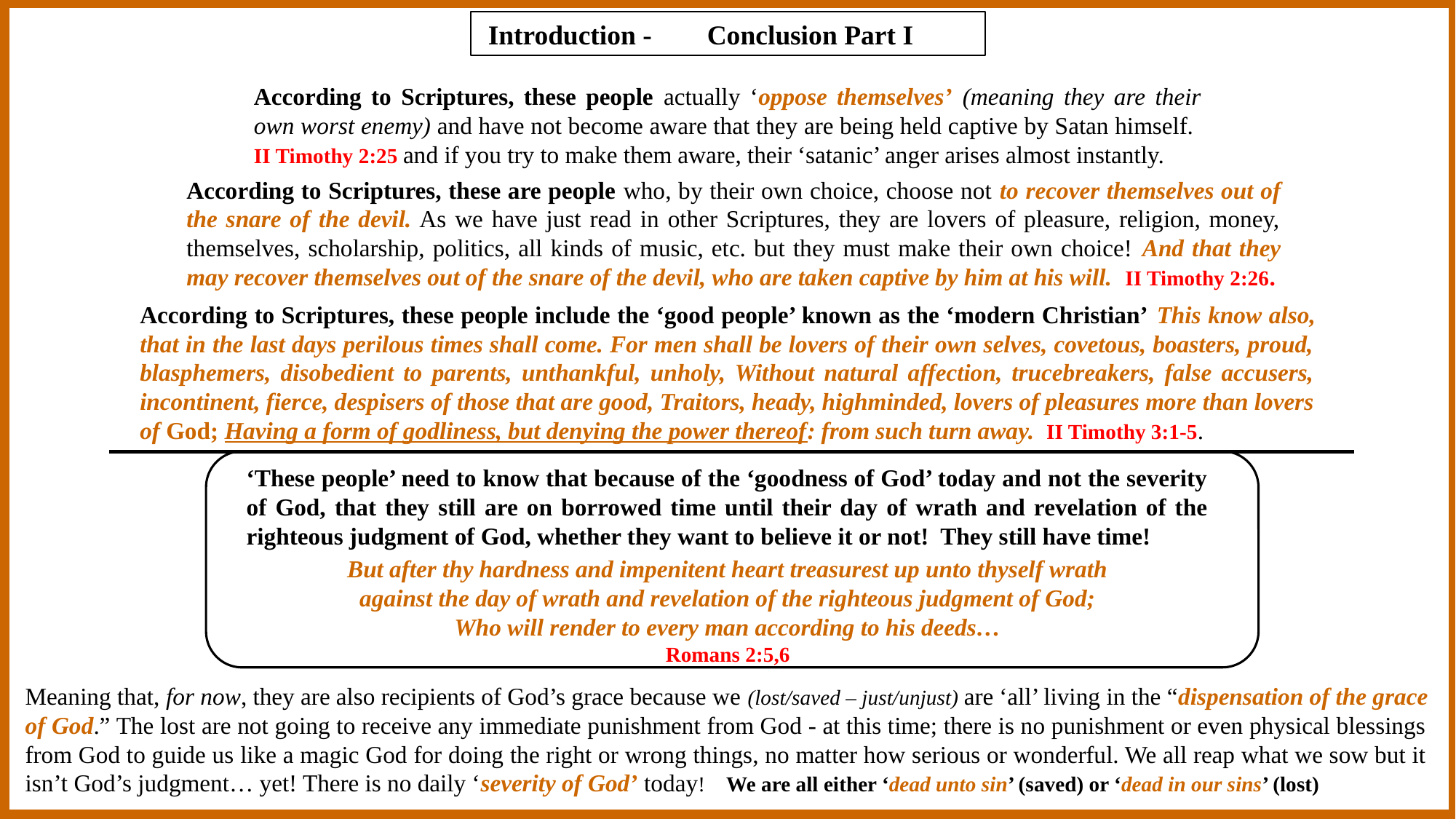

Introduction -        Conclusion Part I
According to Scriptures, these people actually ‘oppose themselves’ (meaning they are their own worst enemy) and have not become aware that they are being held captive by Satan himself.  II Timothy 2:25 and if you try to make them aware, their ‘satanic’ anger arises almost instantly.
According to Scriptures, these are people who, by their own choice, choose not to recover themselves out of the snare of the devil. As we have just read in other Scriptures, they are lovers of pleasure, religion, money, themselves, scholarship, politics, all kinds of music, etc. but they must make their own choice! And that they may recover themselves out of the snare of the devil, who are taken captive by him at his will.  II Timothy 2:26.
According to Scriptures, these people include the ‘good people’ known as the ‘modern Christian’ This know also, that in the last days perilous times shall come. For men shall be lovers of their own selves, covetous, boasters, proud, blasphemers, disobedient to parents, unthankful, unholy, Without natural affection, trucebreakers, false accusers, incontinent, fierce, despisers of those that are good, Traitors, heady, highminded, lovers of pleasures more than lovers of God; Having a form of godliness, but denying the power thereof: from such turn away.  II Timothy 3:1-5.

‘These people’ need to know that because of the ‘goodness of God’ today and not the severity of God, that they still are on borrowed time until their day of wrath and revelation of the righteous judgment of God, whether they want to believe it or not!  They still have time!
But after thy hardness and impenitent heart treasurest up unto thyself wrath
against the day of wrath and revelation of the righteous judgment of God;
Who will render to every man according to his deeds…
Romans 2:5,6
Meaning that, for now, they are also recipients of God’s grace because we (lost/saved – just/unjust) are ‘all’ living in the “dispensation of the grace of God.” The lost are not going to receive any immediate punishment from God - at this time; there is no punishment or even physical blessings from God to guide us like a magic God for doing the right or wrong things, no matter how serious or wonderful. We all reap what we sow but it isn’t God’s judgment… yet! There is no daily ‘severity of God’ today!    We are all either ‘dead unto sin’ (saved) or ‘dead in our sins’ (lost)